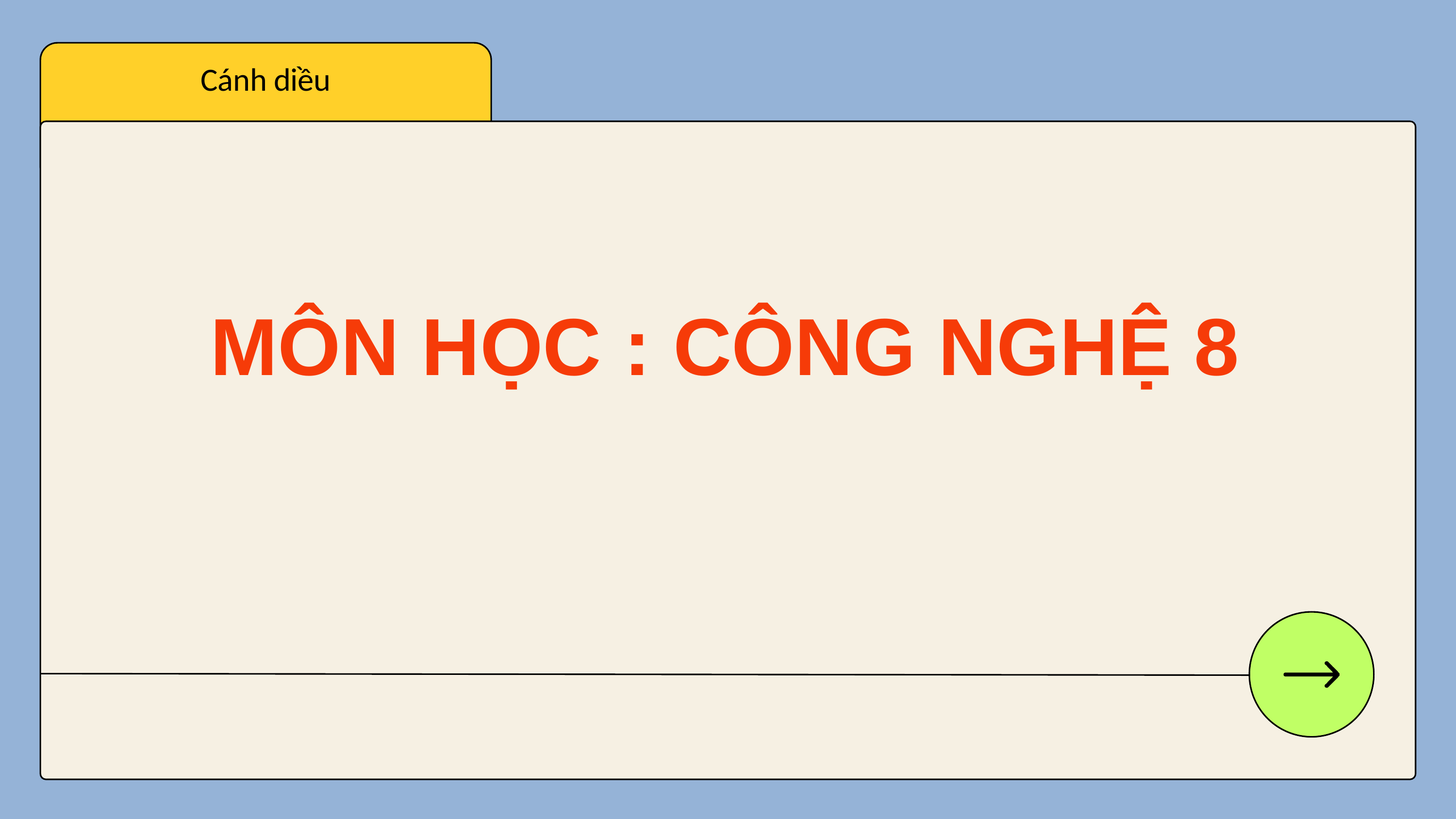

Cánh diều

MÔN HỌC : CÔNG NGHỆ 8